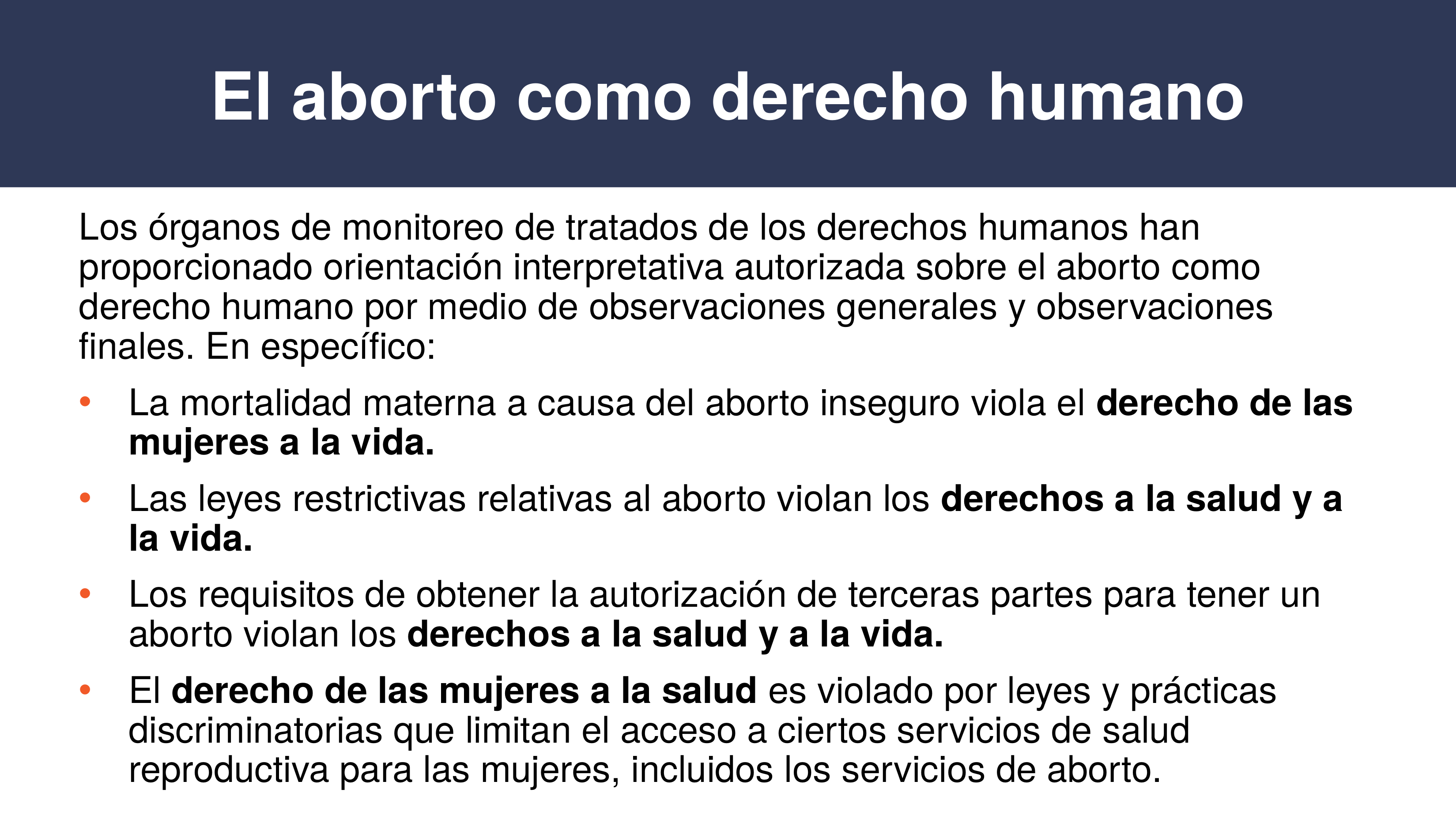

# El aborto como derecho humano
Los órganos de monitoreo de tratados de los derechos humanos han proporcionado orientación interpretativa autorizada sobre el aborto como derecho humano por medio de observaciones generales y observaciones finales. En específico:
La mortalidad materna a causa del aborto inseguro viola el derecho de las mujeres a la vida.
Las leyes restrictivas relativas al aborto violan los derechos a la salud y a la vida.
Los requisitos de obtener la autorización de terceras partes para tener un aborto violan los derechos a la salud y a la vida.
El derecho de las mujeres a la salud es violado por leyes y prácticas discriminatorias que limitan el acceso a ciertos servicios de salud reproductiva para las mujeres, incluidos los servicios de aborto.